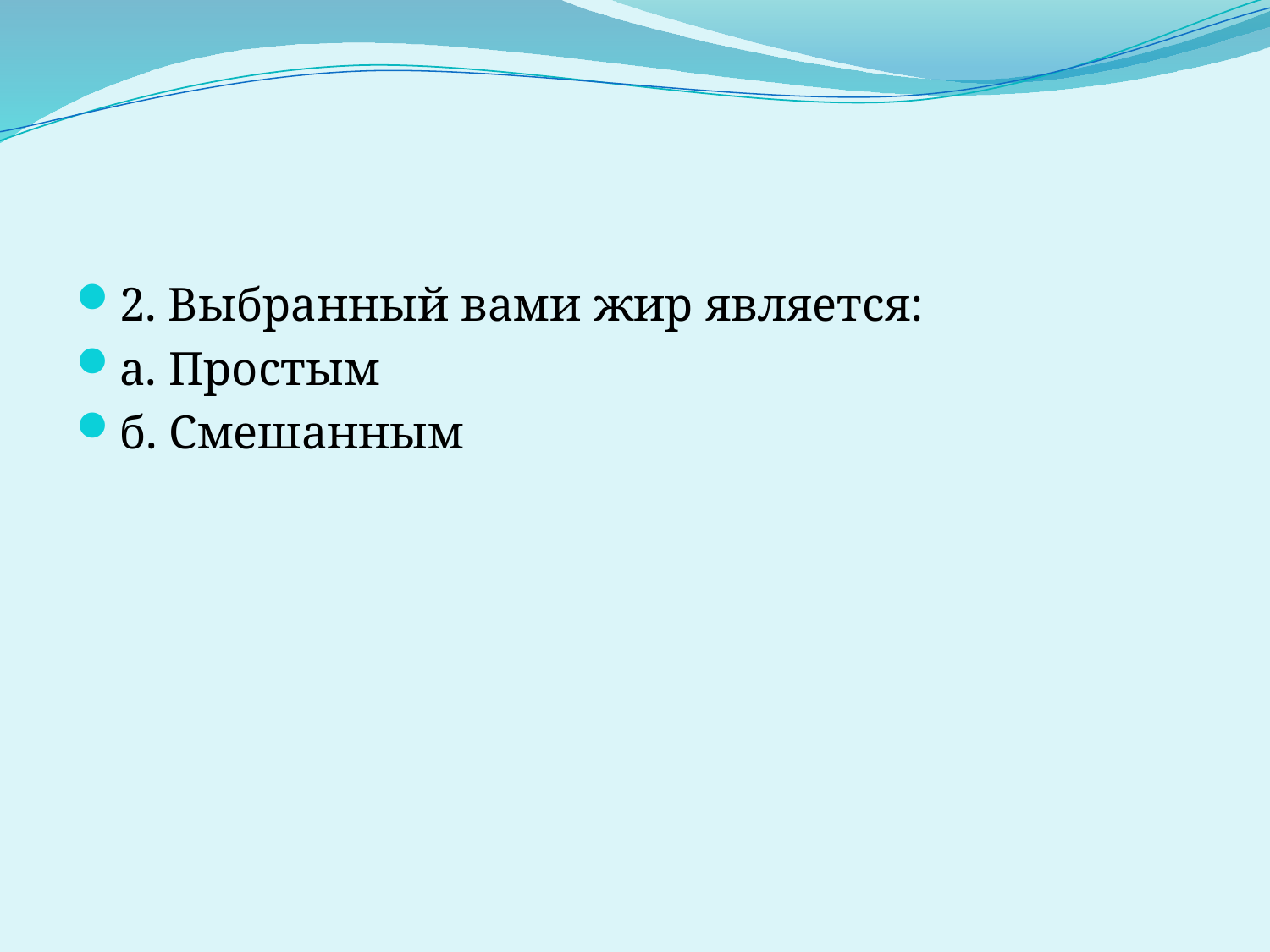

#
2. Выбранный вами жир является:
а. Простым
б. Смешанным